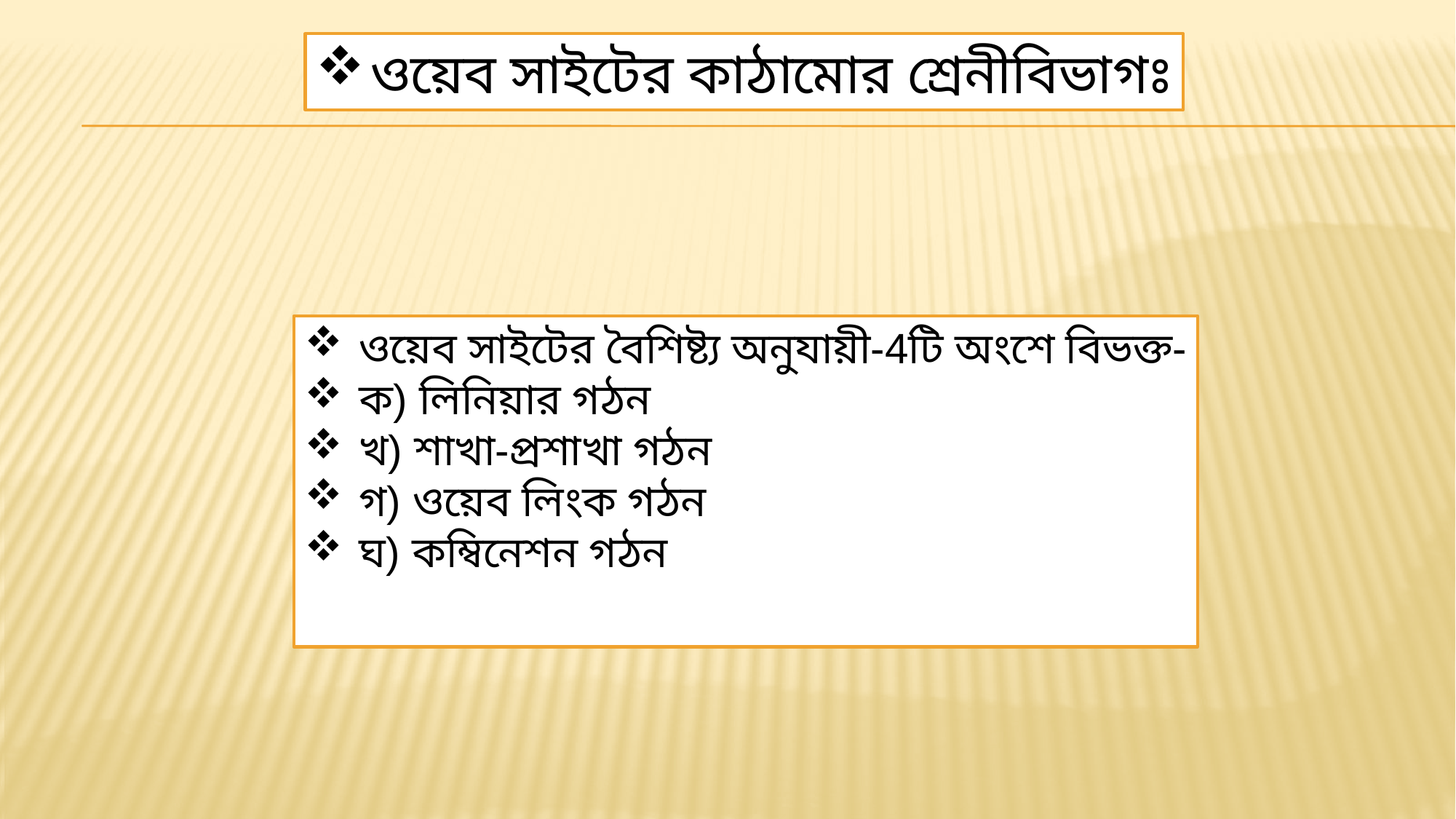

ওয়েব সাইটের কাঠামোর শ্রেনীবিভাগঃ
ওয়েব সাইটের বৈশিষ্ট্য অনুযায়ী-4টি অংশে বিভক্ত-
ক) লিনিয়ার গঠন
খ) শাখা-প্রশাখা গঠন
গ) ওয়েব লিংক গঠন
ঘ) কম্বিনেশন গঠন